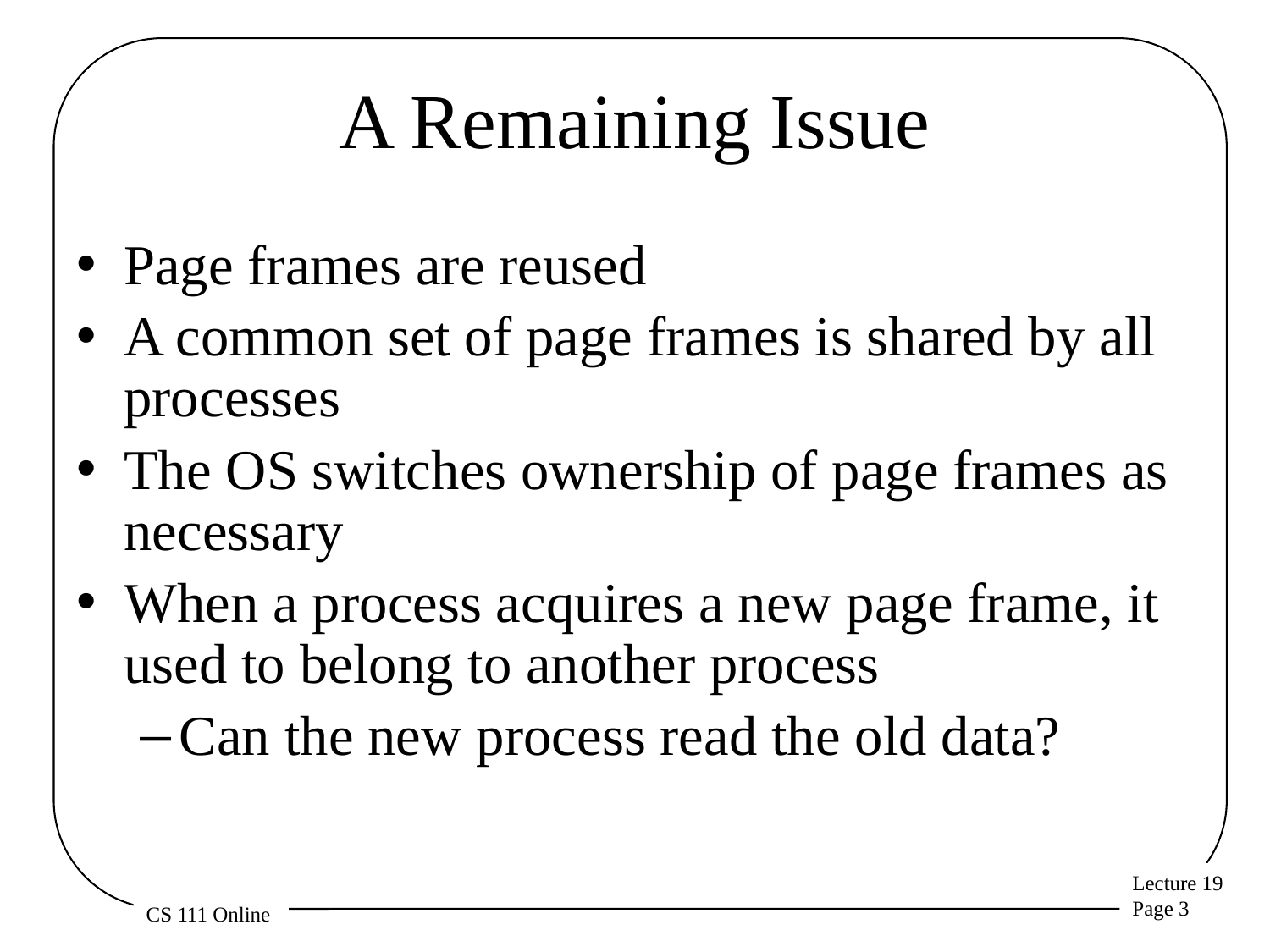

# A Remaining Issue
Page frames are reused
A common set of page frames is shared by all processes
The OS switches ownership of page frames as necessary
When a process acquires a new page frame, it used to belong to another process
Can the new process read the old data?